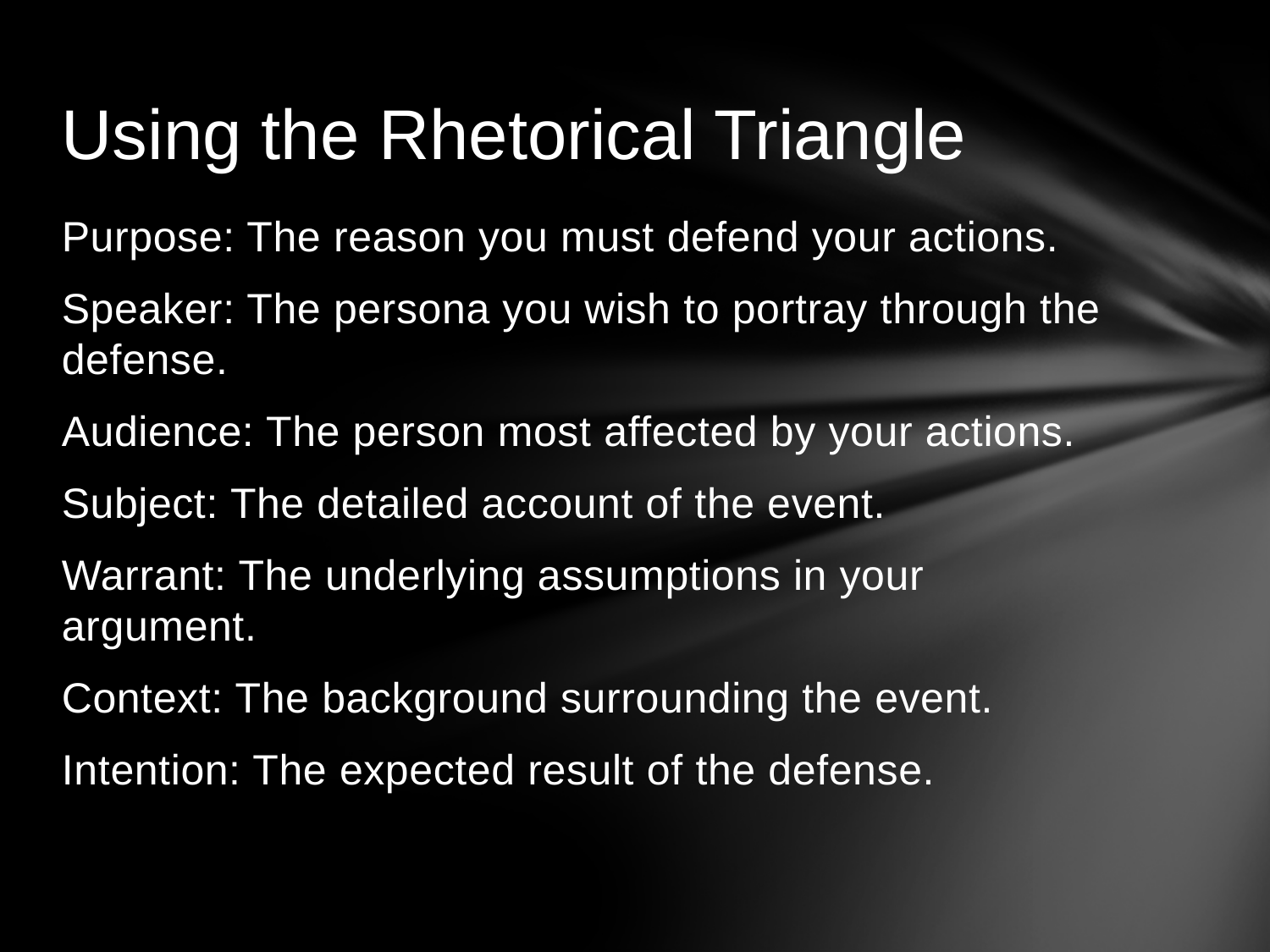

# Using the Rhetorical Triangle
Purpose: The reason you must defend your actions.
Speaker: The persona you wish to portray through the defense.
Audience: The person most affected by your actions.
Subject: The detailed account of the event.
Warrant: The underlying assumptions in your argument.
Context: The background surrounding the event.
Intention: The expected result of the defense.